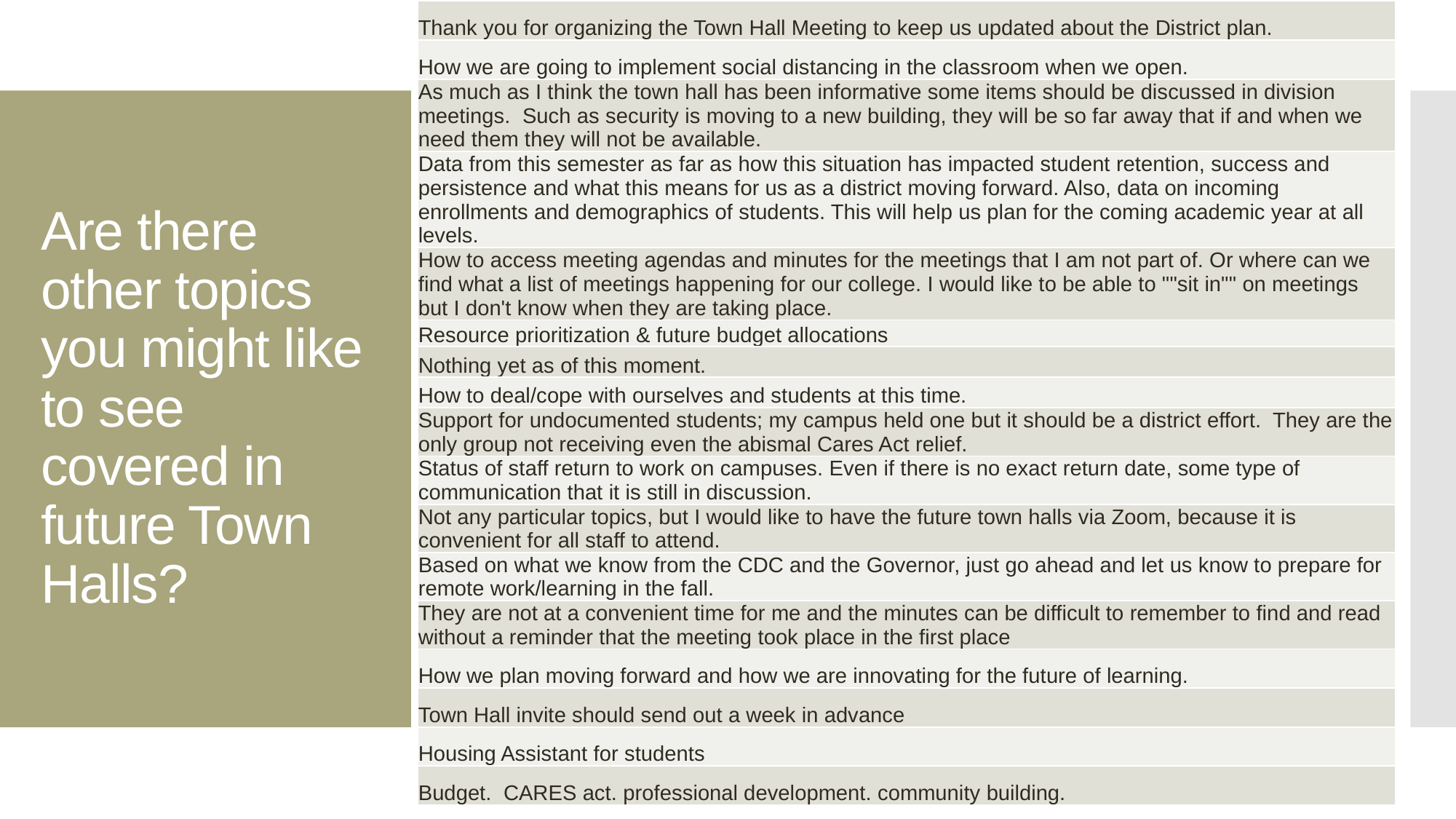

| Thank you for organizing the Town Hall Meeting to keep us updated about the District plan. |
| --- |
| How we are going to implement social distancing in the classroom when we open. |
| As much as I think the town hall has been informative some items should be discussed in division meetings. Such as security is moving to a new building, they will be so far away that if and when we need them they will not be available. |
| Data from this semester as far as how this situation has impacted student retention, success and persistence and what this means for us as a district moving forward. Also, data on incoming enrollments and demographics of students. This will help us plan for the coming academic year at all levels. |
| How to access meeting agendas and minutes for the meetings that I am not part of. Or where can we find what a list of meetings happening for our college. I would like to be able to ""sit in"" on meetings but I don't know when they are taking place. |
| Resource prioritization & future budget allocations |
| Nothing yet as of this moment. |
| How to deal/cope with ourselves and students at this time. |
| Support for undocumented students; my campus held one but it should be a district effort. They are the only group not receiving even the abismal Cares Act relief. |
| Status of staff return to work on campuses. Even if there is no exact return date, some type of communication that it is still in discussion. |
| Not any particular topics, but I would like to have the future town halls via Zoom, because it is convenient for all staff to attend. |
| Based on what we know from the CDC and the Governor, just go ahead and let us know to prepare for remote work/learning in the fall. |
| They are not at a convenient time for me and the minutes can be difficult to remember to find and read without a reminder that the meeting took place in the first place |
| How we plan moving forward and how we are innovating for the future of learning. |
| Town Hall invite should send out a week in advance |
| Housing Assistant for students |
| Budget. CARES act. professional development. community building. |
# Are there other topics you might like to see covered in future Town Halls?